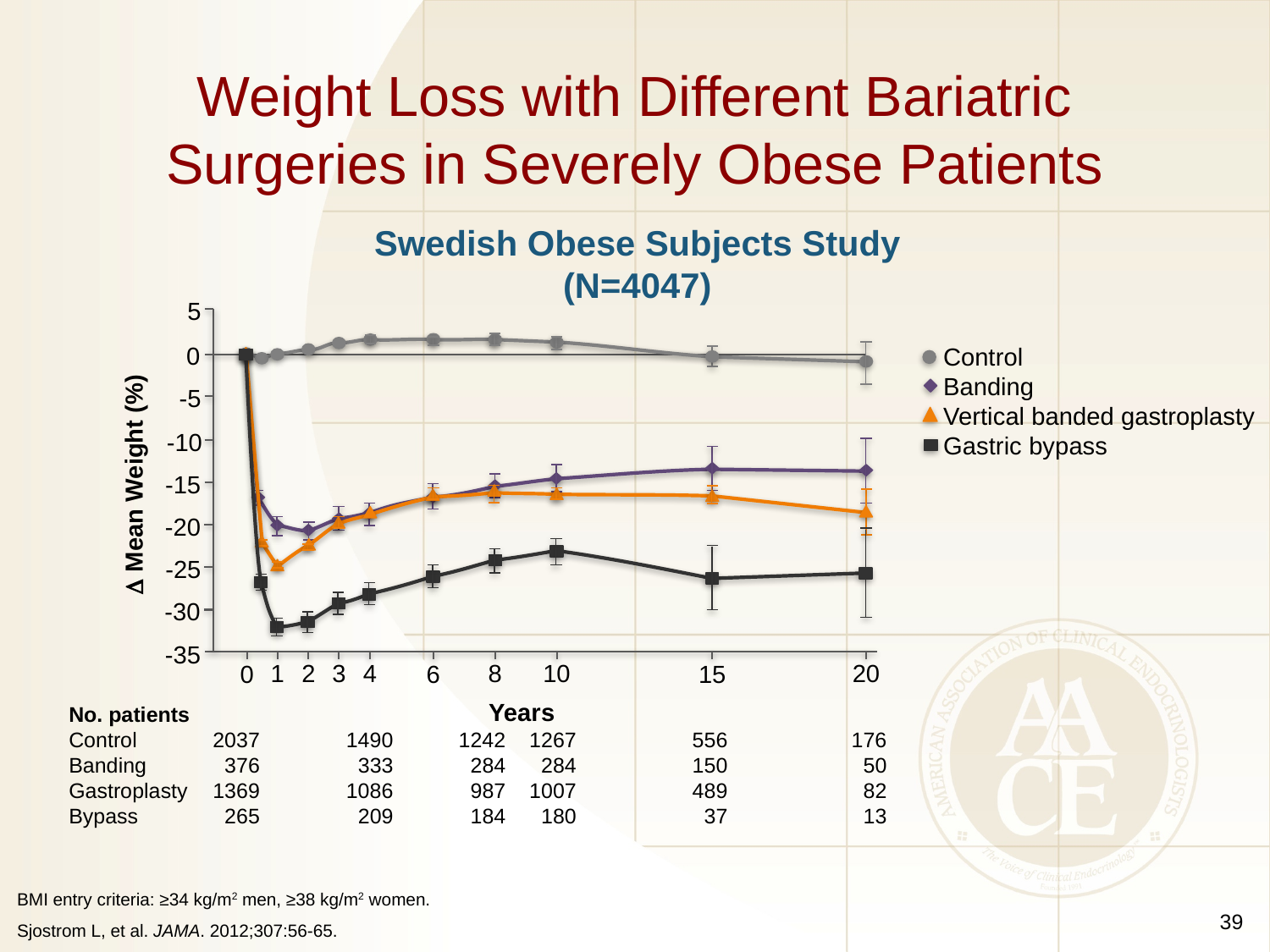

# Weight Loss with Different Bariatric Surgeries in Severely Obese Patients
Swedish Obese Subjects Study
(N=4047)
5

0

-5
-10
-15
Δ Mean Weight (%)
-20
-25
-30
-35
4
8
10
2
3
20
1
6
15
0
Years
Control
Banding
Vertical banded gastroplasty
Gastric bypass

No. patients
Control	2037	1490	1242	1267	556	176
Banding	376	333	284	284	150	50
Gastroplasty	1369	1086	987	1007	489	82
Bypass	265	209	184	180	37	13
39
BMI entry criteria: ≥34 kg/m2 men, ≥38 kg/m2 women.
Sjostrom L, et al. JAMA. 2012;307:56-65.